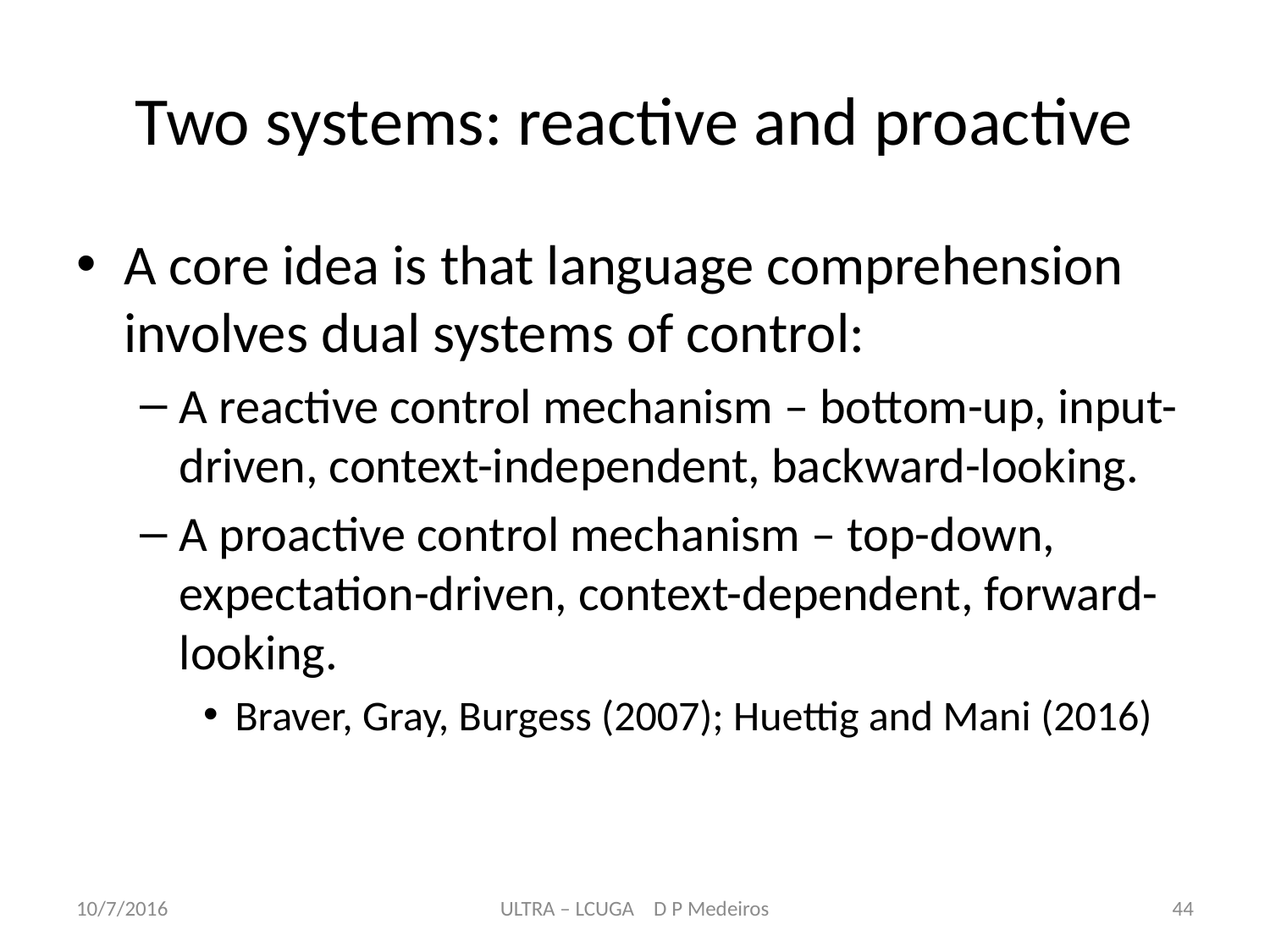

# Two systems: reactive and proactive
A core idea is that language comprehension involves dual systems of control:
A reactive control mechanism – bottom-up, input-driven, context-independent, backward-looking.
A proactive control mechanism – top-down, expectation-driven, context-dependent, forward-looking.
Braver, Gray, Burgess (2007); Huettig and Mani (2016)
10/7/2016
ULTRA – LCUGA    D P Medeiros
44